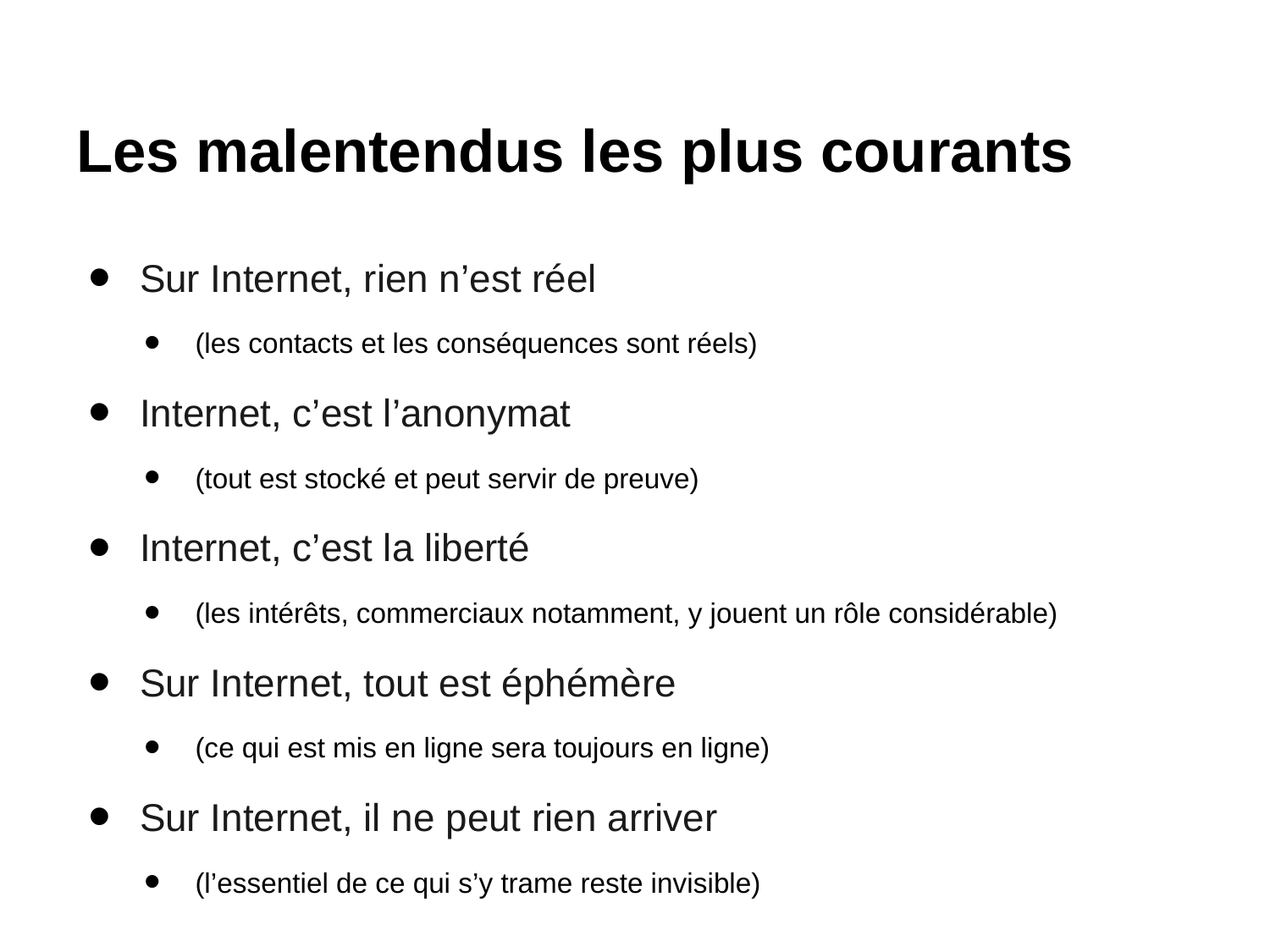

# Les malentendus les plus courants
Sur Internet, rien n’est réel
(les contacts et les conséquences sont réels)
Internet, c’est l’anonymat
(tout est stocké et peut servir de preuve)
Internet, c’est la liberté
(les intérêts, commerciaux notamment, y jouent un rôle considérable)
Sur Internet, tout est éphémère
(ce qui est mis en ligne sera toujours en ligne)
Sur Internet, il ne peut rien arriver
(l’essentiel de ce qui s’y trame reste invisible)